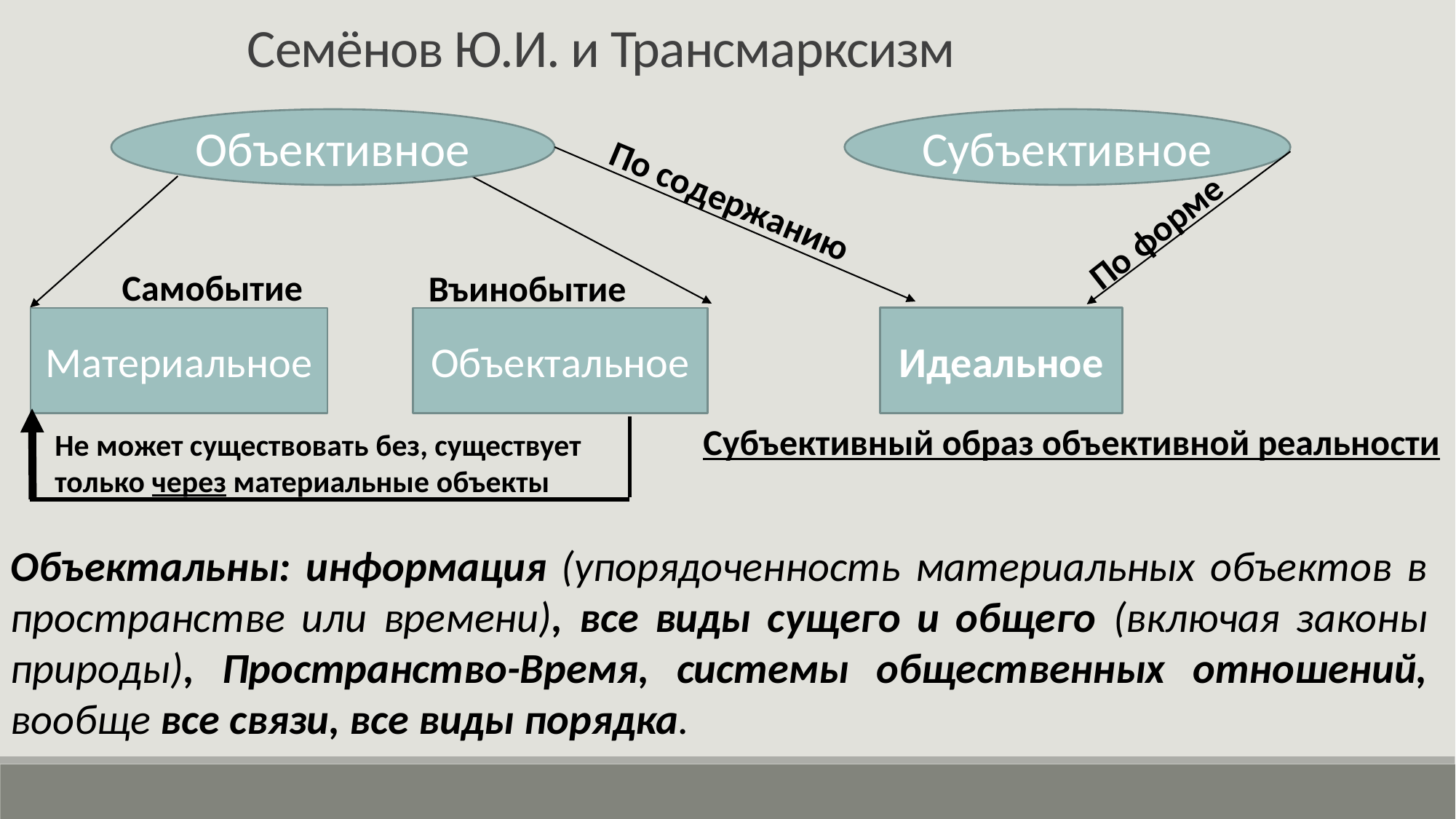

Семёнов Ю.И. и Трансмарксизм
Объективное
Субъективное
По содержанию
По форме
Самобытие
Въинобытие
Идеальное
Материальное
Объектальное
Субъективный образ объективной реальности
Не может существовать без, существует только через материальные объекты

Объектальны: информация (упорядоченность материальных объектов в пространстве или времени), все виды сущего и общего (включая законы природы), Пространство-Время, системы общественных отношений, вообще все связи, все виды порядка.